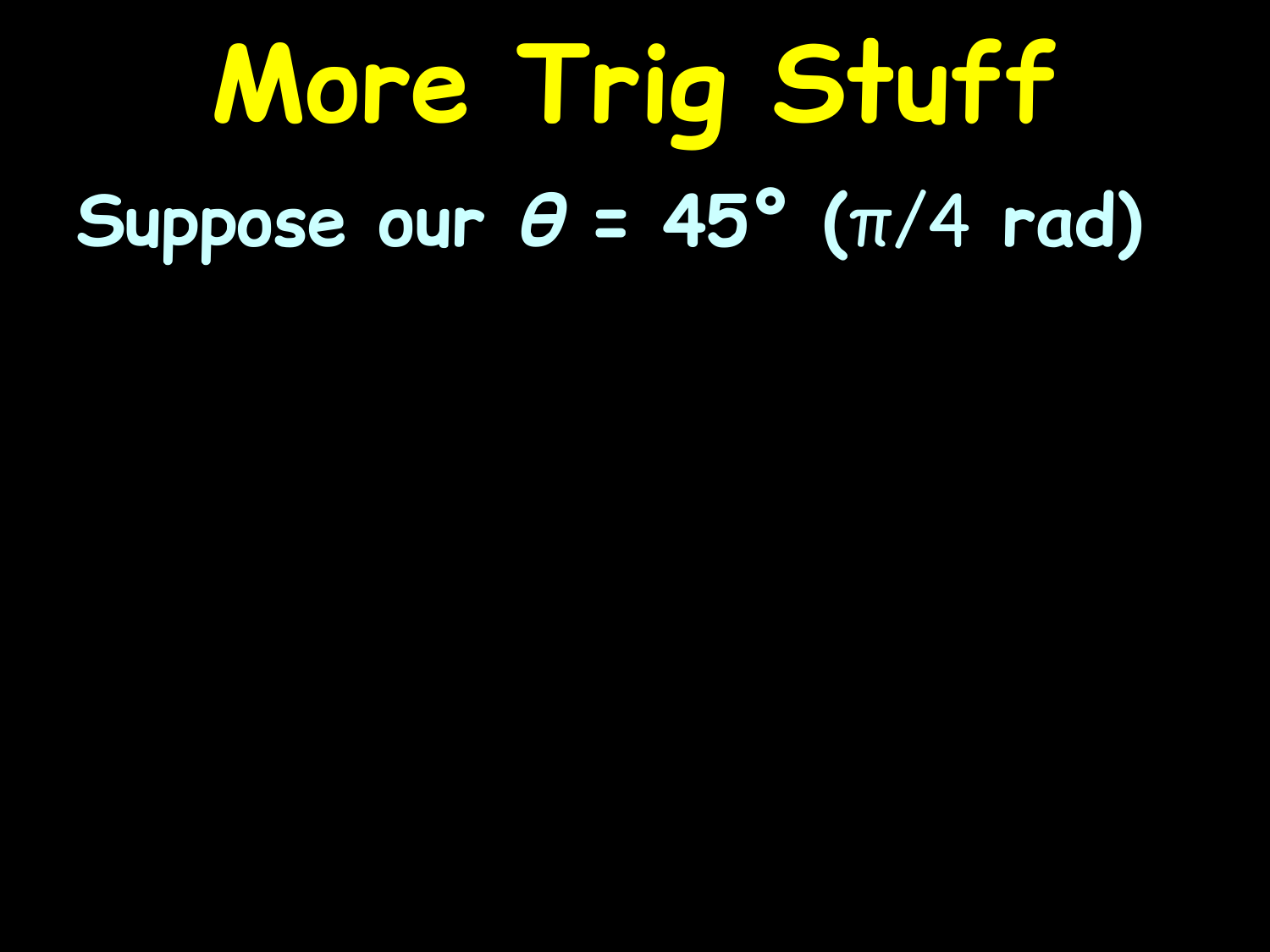

# More Trig Stuff
Suppose our θ = 45º (π/4 rad)